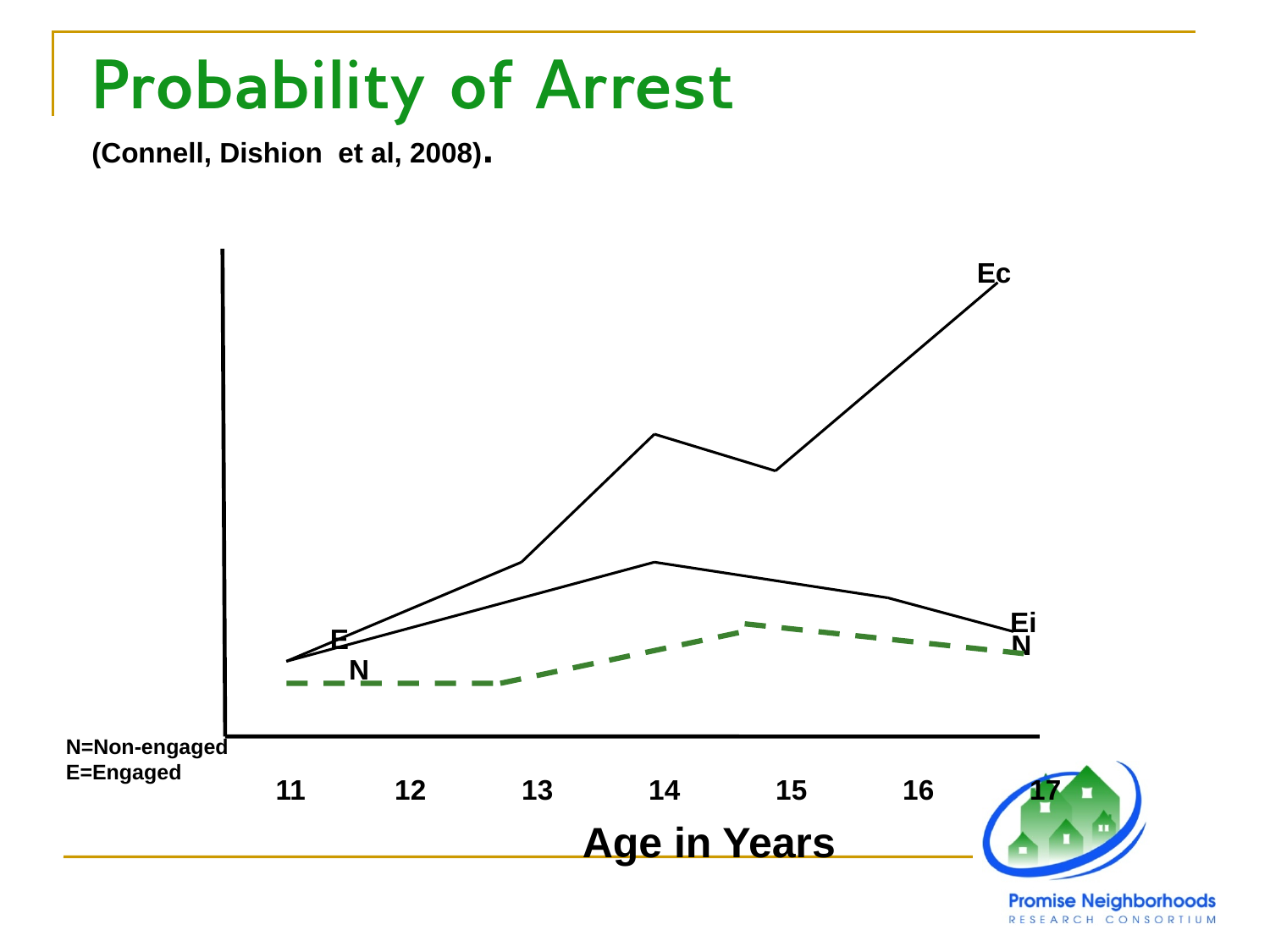

Probability of Arrest
(Connell, Dishion  et al, 2008).

Ec

Ei

E

N

N

 N=Non-engaged
 E=Engaged

 11	12	13	14	15	16	17
Age in Years